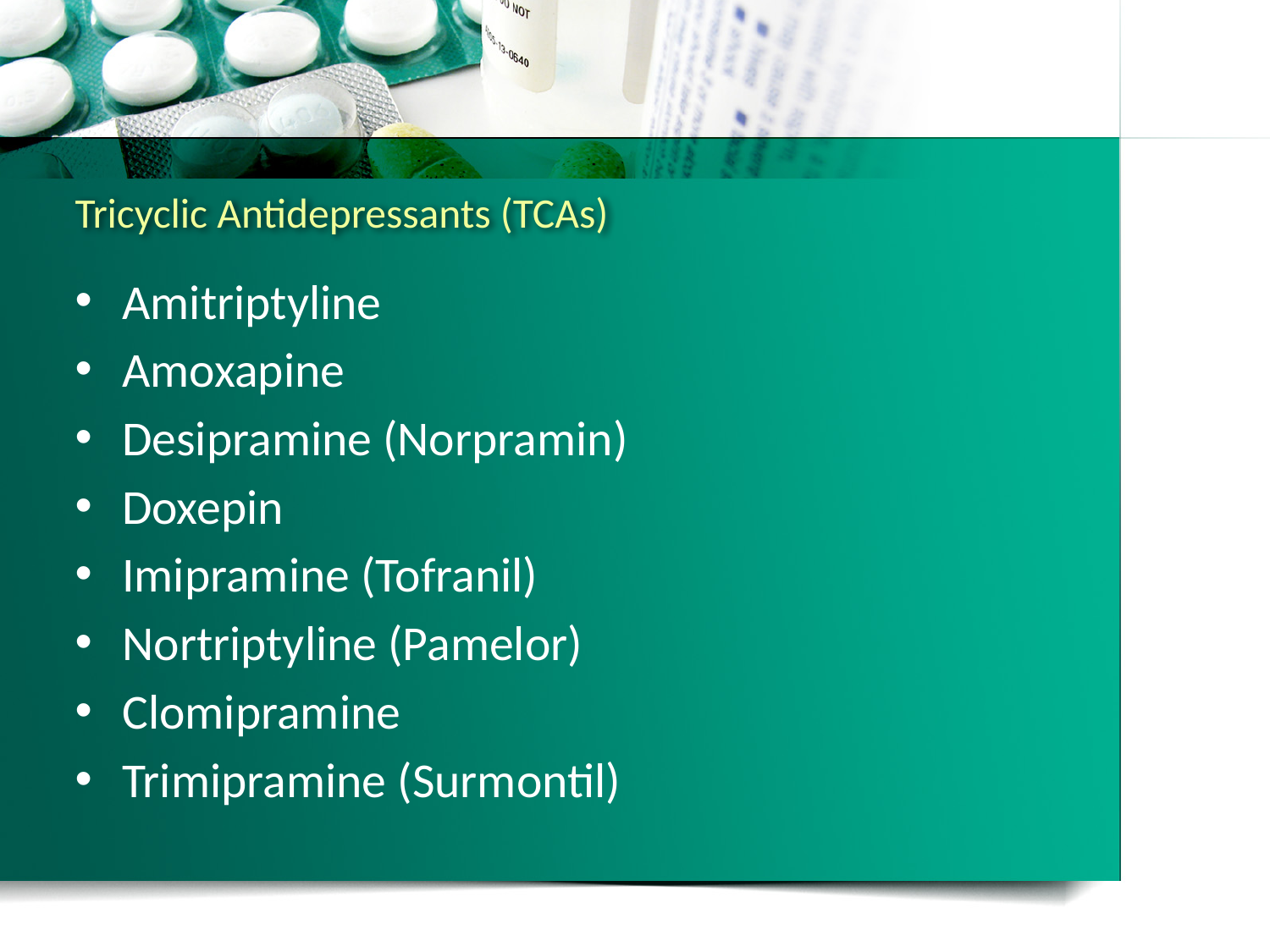

# Tricyclic Antidepressants (TCAs)
Amitriptyline
Amoxapine
Desipramine (Norpramin)
Doxepin
Imipramine (Tofranil)
Nortriptyline (Pamelor)
Clomipramine
Trimipramine (Surmontil)